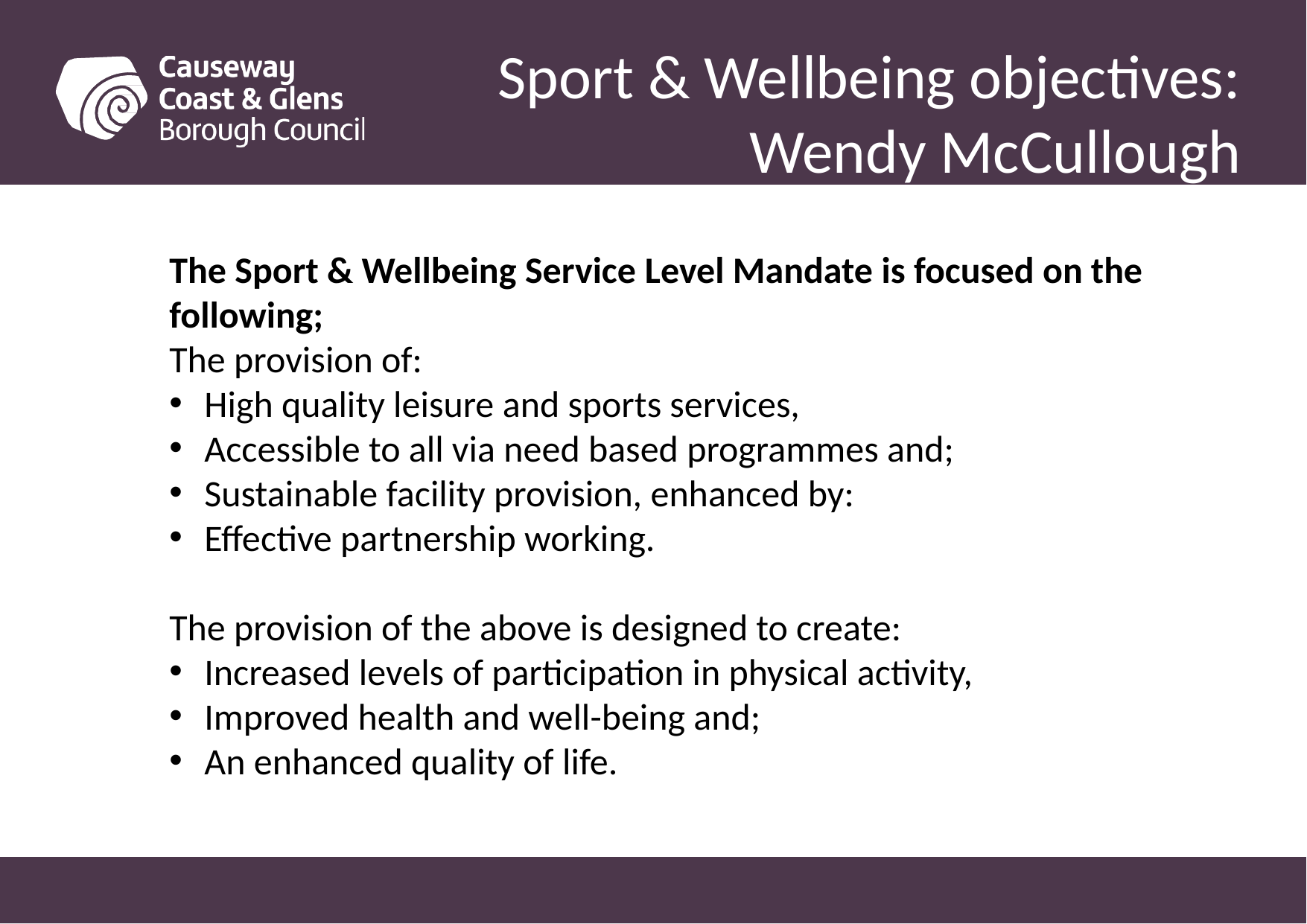

# Sport & Wellbeing objectives: Wendy McCullough

The Sport & Wellbeing Service Level Mandate is focused on the following;
The provision of:
High quality leisure and sports services,
Accessible to all via need based programmes and;
Sustainable facility provision, enhanced by:
Effective partnership working.

The provision of the above is designed to create:
Increased levels of participation in physical activity,
Improved health and well-being and;
An enhanced quality of life.